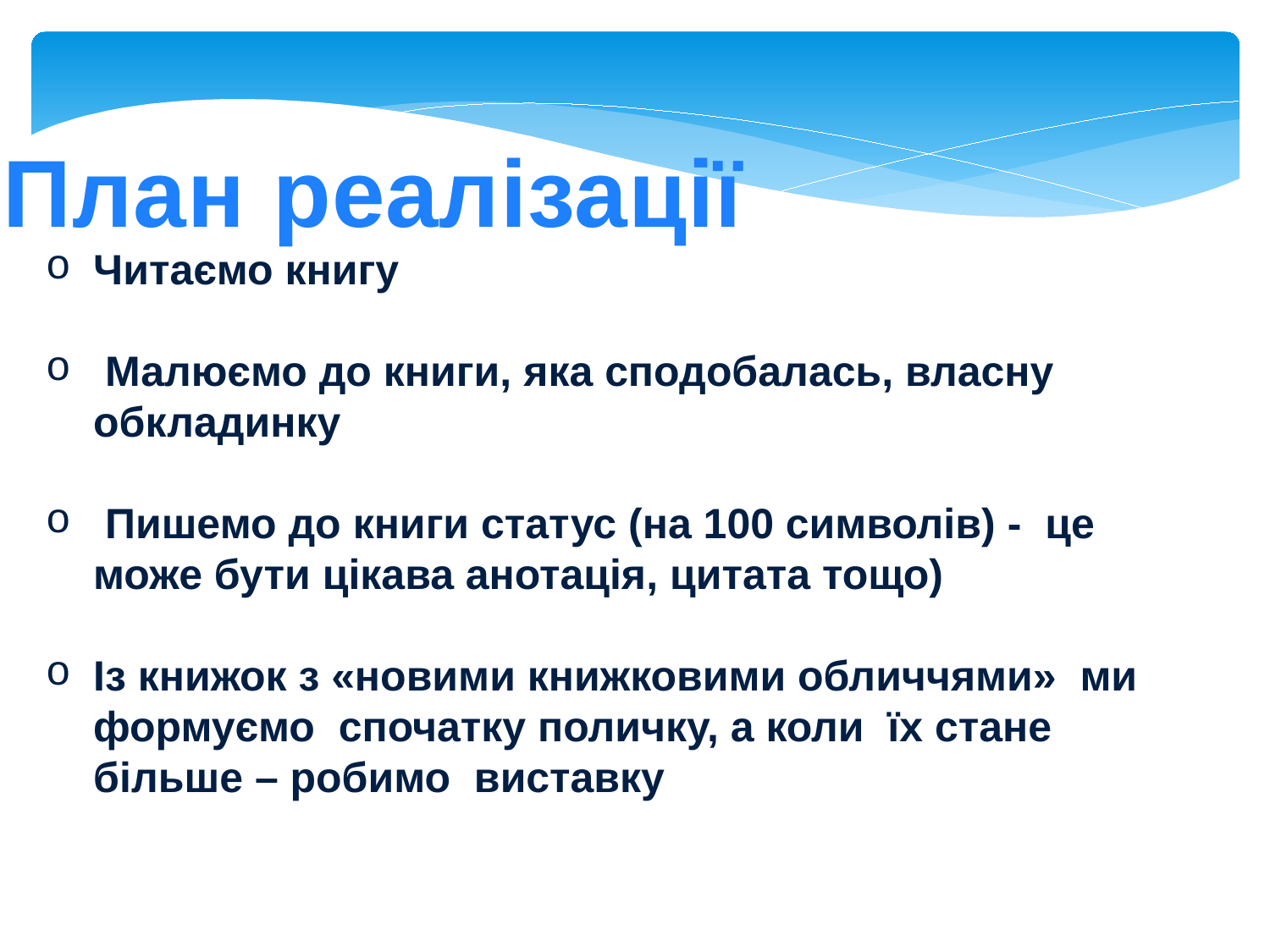

План реалізації
Читаємо книгу

 Малюємо до книги, яка сподобалась, власну обкладинку

 Пишемо до книги статус (на 100 символів) -  це може бути цікава анотація, цитата тощо)

Із книжок з «новими книжковими обличчями»  ми формуємо  спочатку поличку, а коли  їх стане більше – робимо  виставку